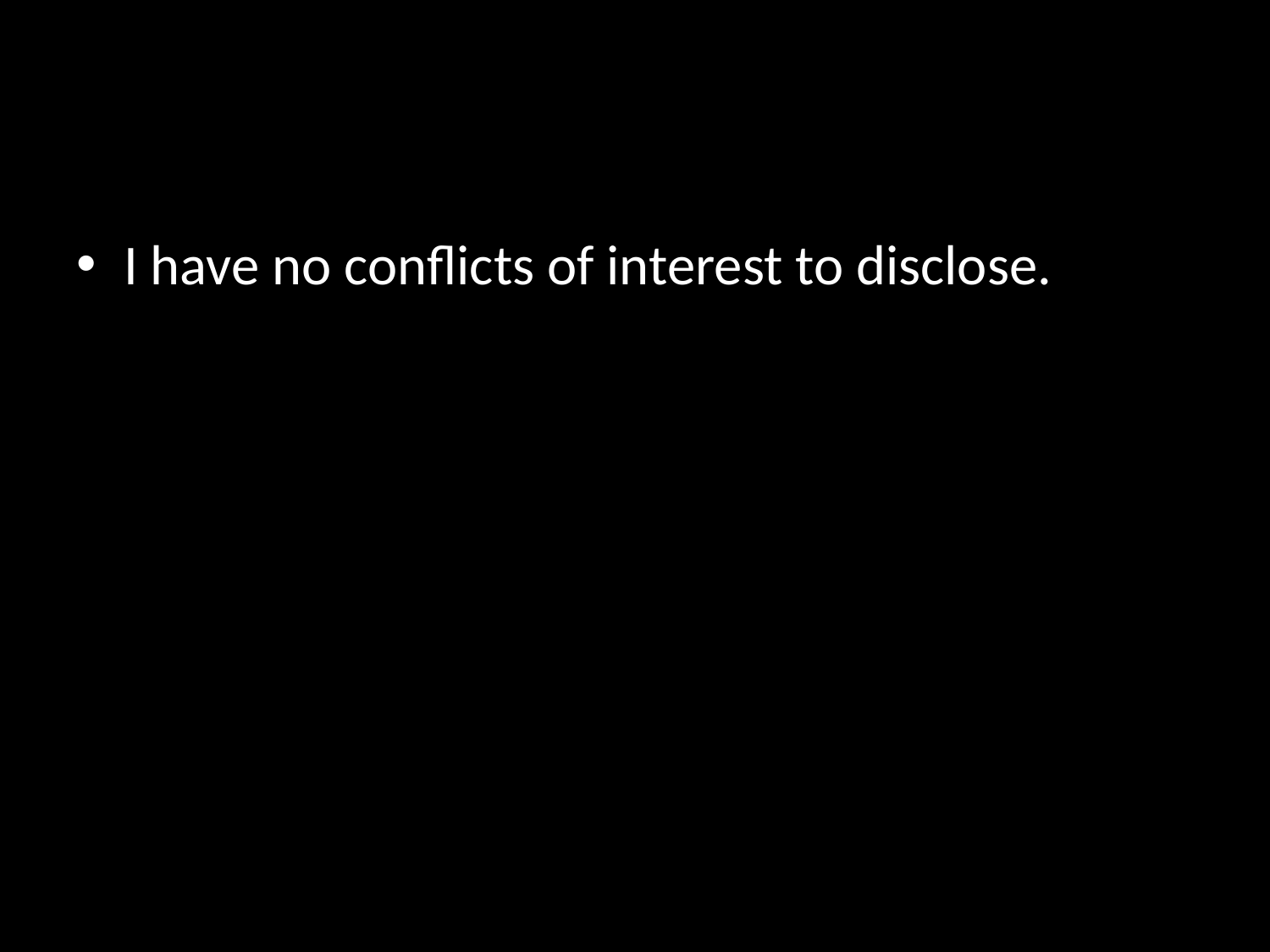

# D
I have no conflicts of interest to disclose.